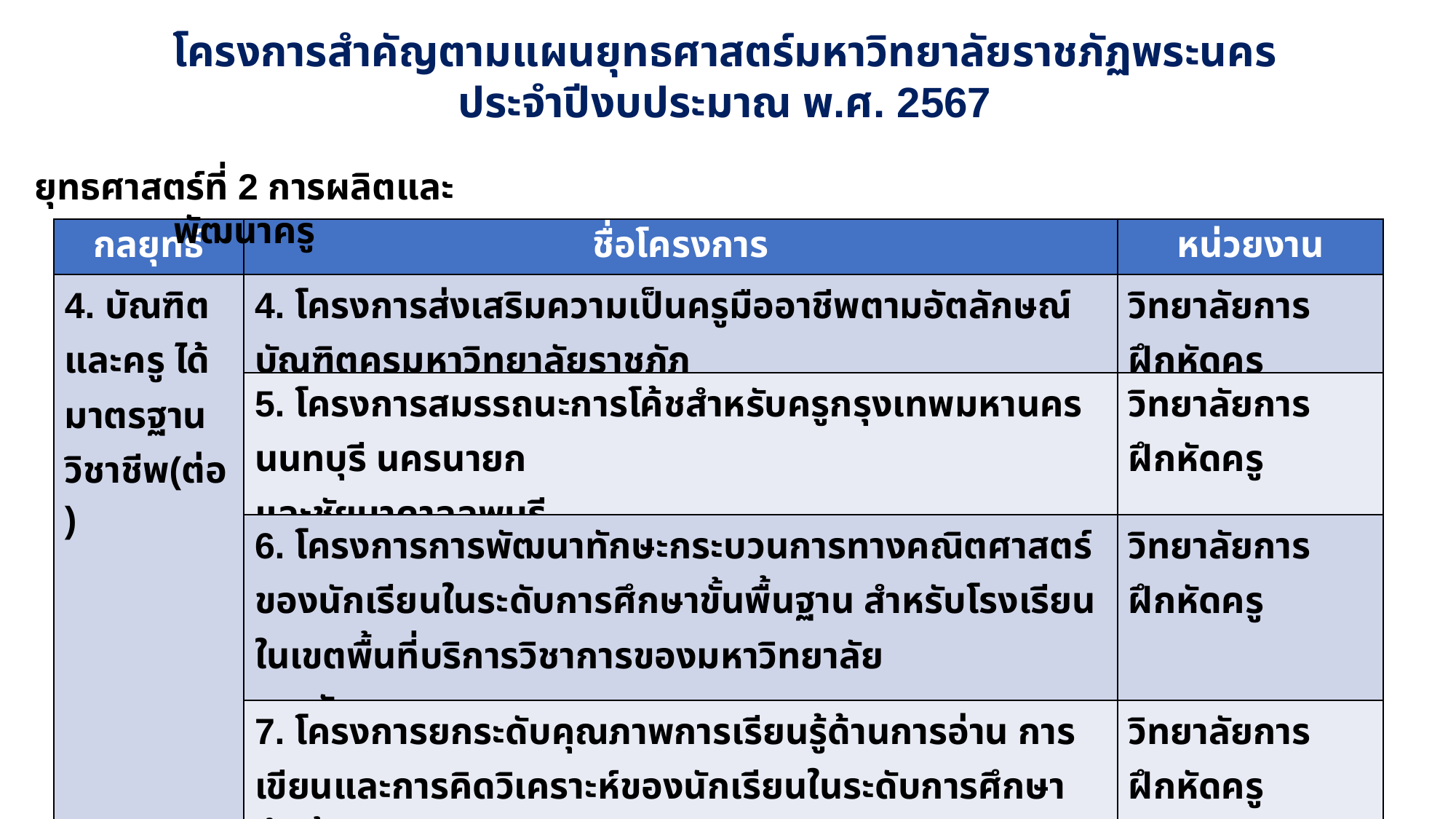

โครงการสำคัญตามแผนยุทธศาสตร์มหาวิทยาลัยราชภัฏพระนคร
ประจำปีงบประมาณ พ.ศ. 2567

ยุทธศาสตร์ที่ 2 การผลิตและพัฒนาครู
| กลยุทธ์ | ชื่อโครงการ | หน่วยงาน |
| --- | --- | --- |
| 4. บัณฑิตและครู ได้มาตรฐานวิชาชีพ(ต่อ) | 4. โครงการส่งเสริมความเป็นครูมืออาชีพตามอัตลักษณ์บัณฑิตครูมหาวิทยาลัยราชภัฏ | วิทยาลัยการฝึกหัดครู |
|  | 5. โครงการสมรรถนะการโค้ชสำหรับครูกรุงเทพมหานคร นนทบุรี นครนายก และชัยบาดาลลพบุรี | วิทยาลัยการฝึกหัดครู |
|  | 6. โครงการการพัฒนาทักษะกระบวนการทางคณิตศาสตร์ของนักเรียนในระดับการศึกษาขั้นพื้นฐาน สำหรับโรงเรียนในเขตพื้นที่บริการวิชาการของมหาวิทยาลัย ราชภัฏพระนคร | วิทยาลัยการฝึกหัดครู |
|  | 7. โครงการยกระดับคุณภาพการเรียนรู้ด้านการอ่าน การเขียนและการคิดวิเคราะห์ของนักเรียนในระดับการศึกษาขั้นพื้นฐานของจังหวัดนนทบุรี ด้วยการจัดการเรียนรู้แบบ Active Learningเพื่อส่งเสริมทักษะในศตวรรษที่ 21” | วิทยาลัยการฝึกหัดครู |